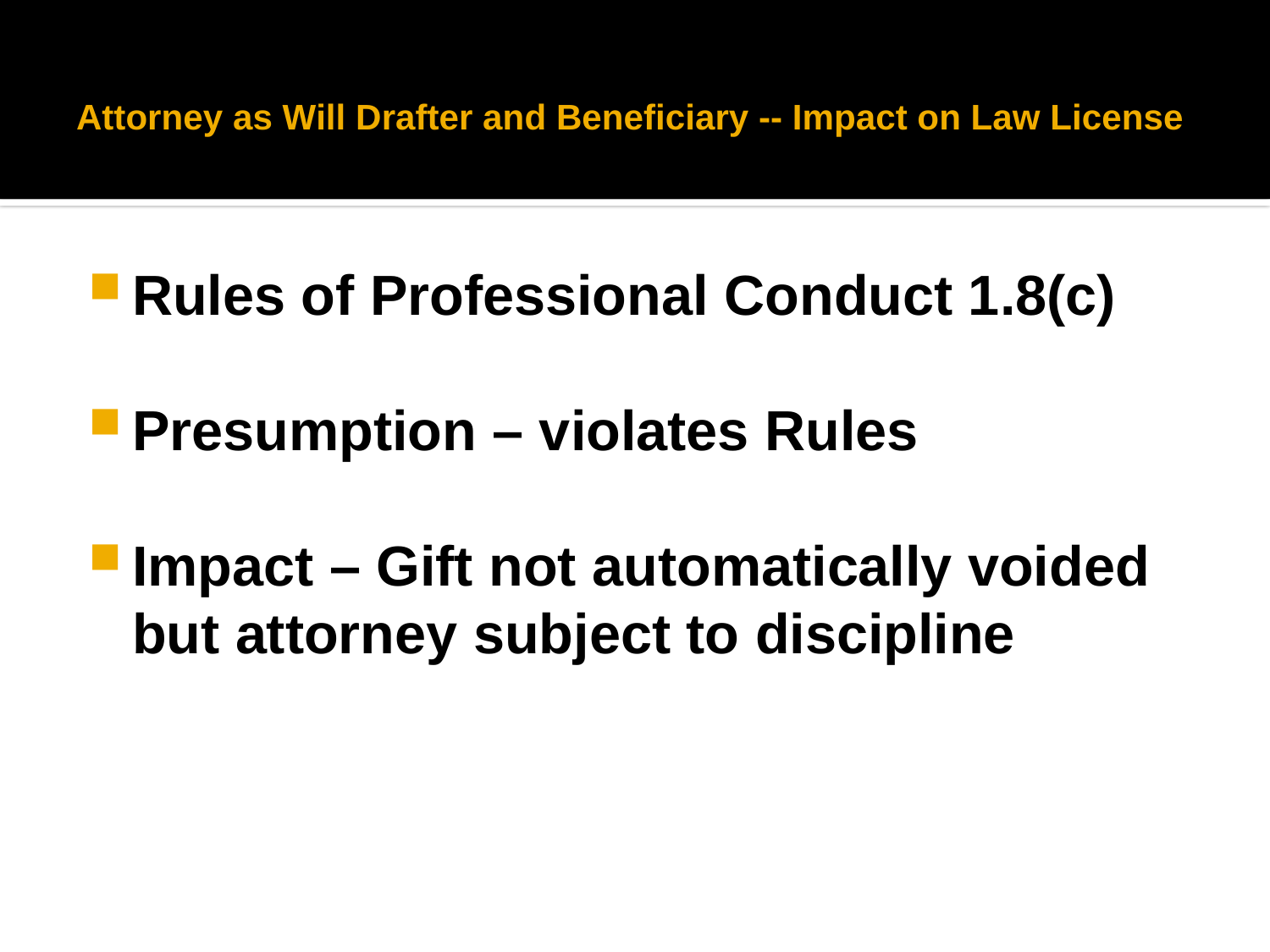

# Attorney as Will Drafter and Beneficiary -- Impact on Law License
Rules of Professional Conduct 1.8(c)

Presumption – violates Rules

Impact – Gift not automatically voided but attorney subject to discipline